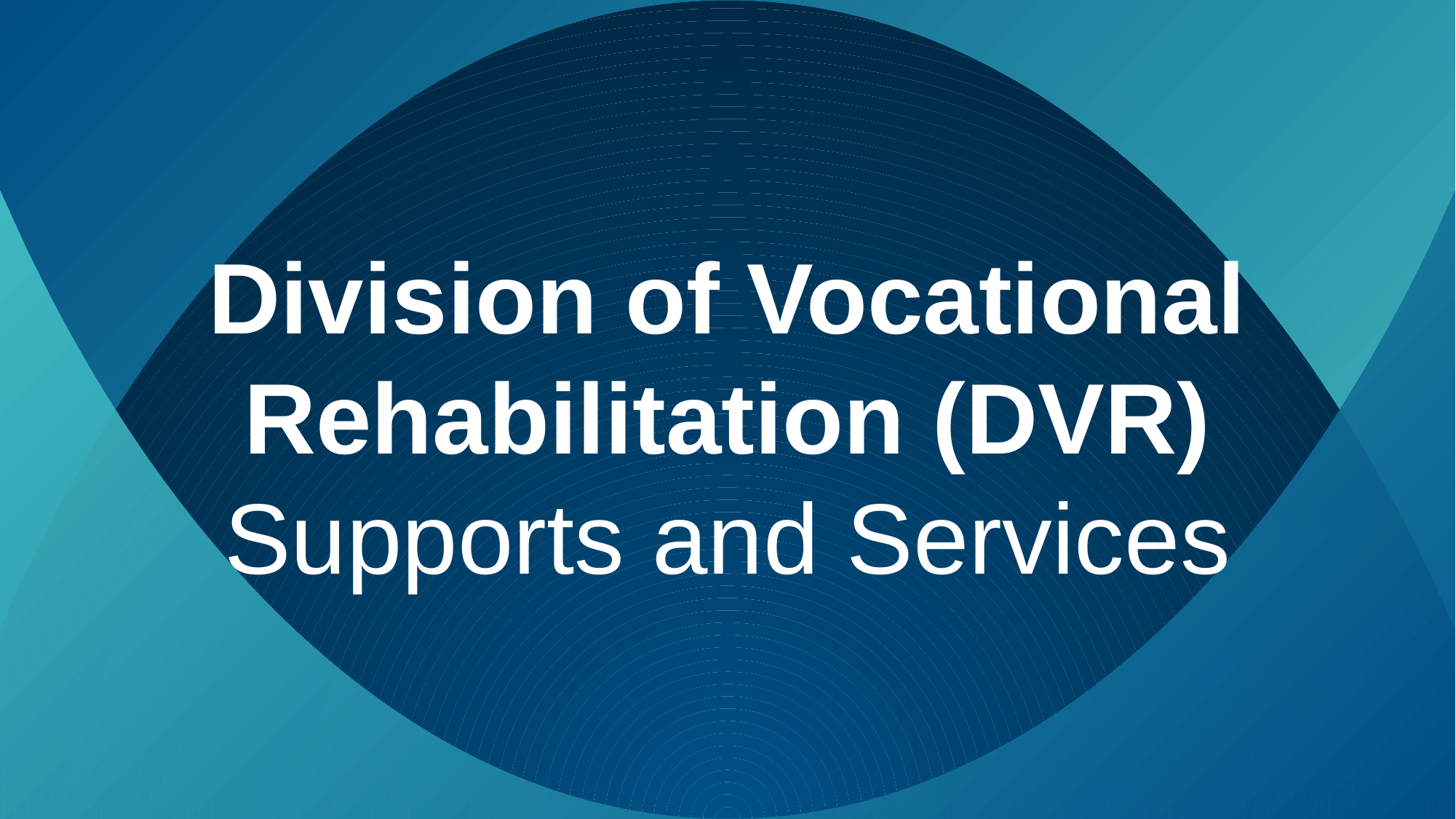

# Division of Vocational Rehabilitation (DVR) Supports and Services